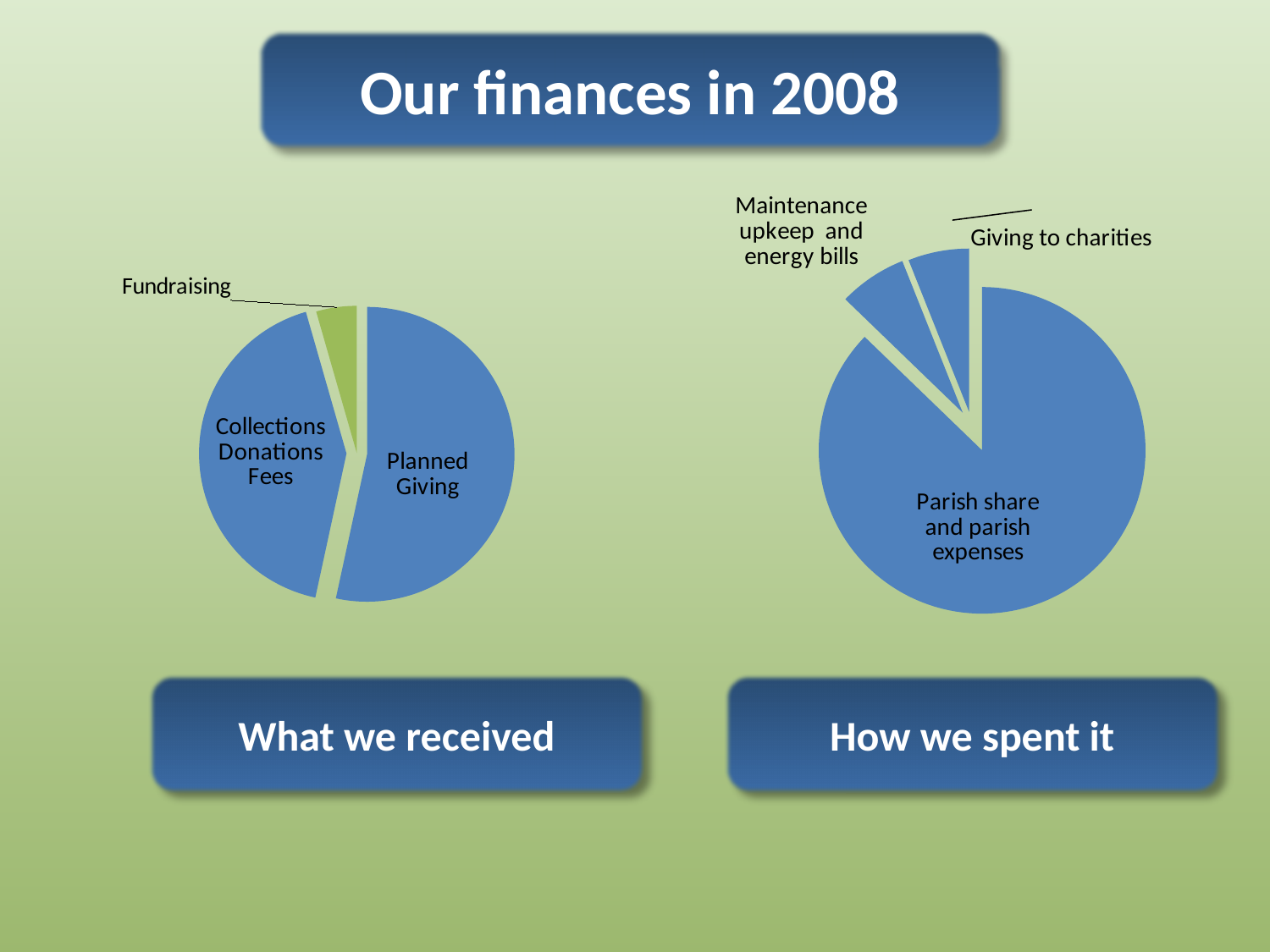

Our finances in 2008

### Chart

| Category |  |  |  |  |
|---|---|---|---|---|

### Chart

| Category |  |
|---|---|
What we received
How we spent it